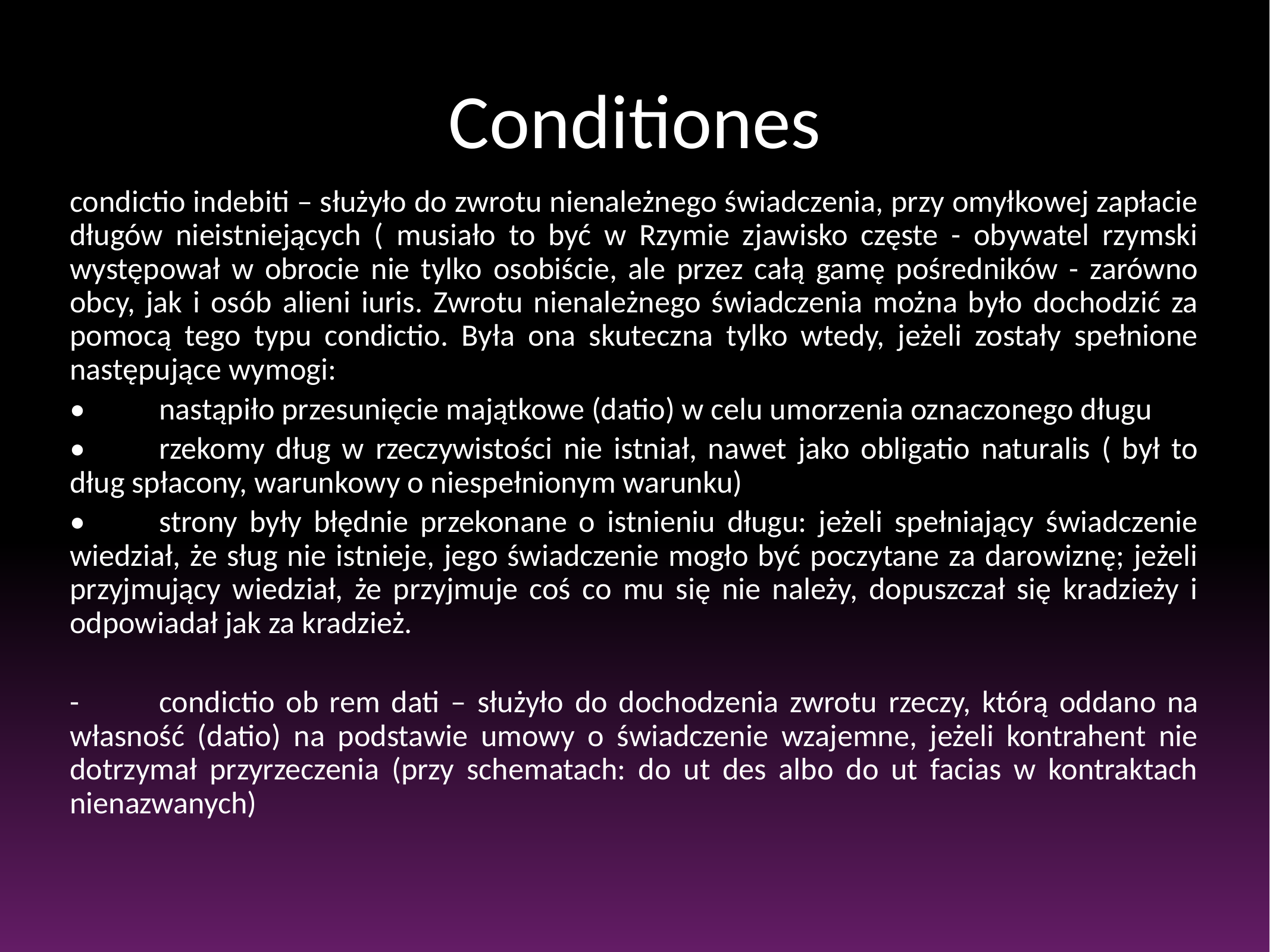

# Conditiones
condictio indebiti – służyło do zwrotu nienależnego świadczenia, przy omyłkowej zapłacie długów nieistniejących ( musiało to być w Rzymie zjawisko częste - obywatel rzymski występował w obrocie nie tylko osobiście, ale przez całą gamę pośredników - zarówno obcy, jak i osób alieni iuris. Zwrotu nienależnego świadczenia można było dochodzić za pomocą tego typu condictio. Była ona skuteczna tylko wtedy, jeżeli zostały spełnione następujące wymogi:
•	nastąpiło przesunięcie majątkowe (datio) w celu umorzenia oznaczonego długu
•	rzekomy dług w rzeczywistości nie istniał, nawet jako obligatio naturalis ( był to dług spłacony, warunkowy o niespełnionym warunku)
•	strony były błędnie przekonane o istnieniu długu: jeżeli spełniający świadczenie wiedział, że sług nie istnieje, jego świadczenie mogło być poczytane za darowiznę; jeżeli przyjmujący wiedział, że przyjmuje coś co mu się nie należy, dopuszczał się kradzieży i odpowiadał jak za kradzież.

-	condictio ob rem dati – służyło do dochodzenia zwrotu rzeczy, którą oddano na własność (datio) na podstawie umowy o świadczenie wzajemne, jeżeli kontrahent nie dotrzymał przyrzeczenia (przy schematach: do ut des albo do ut facias w kontraktach nienazwanych)